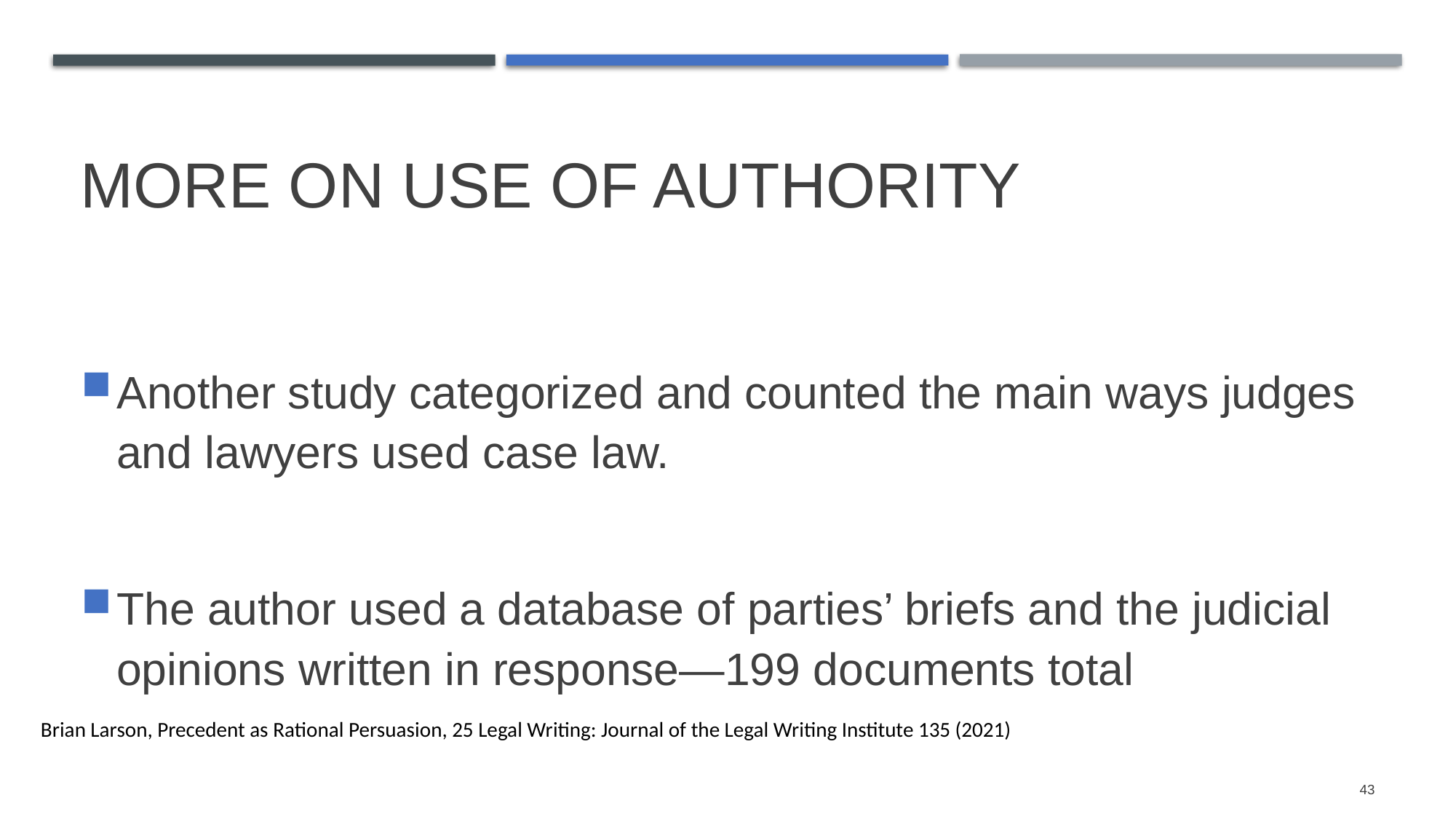

# More on Use of authority

Another study categorized and counted the main ways judges and lawyers used case law.

The author used a database of parties’ briefs and the judicial opinions written in response—199 documents total

Brian Larson, Precedent as Rational Persuasion, 25 Legal Writing: Journal of the Legal Writing Institute 135 (2021)
43